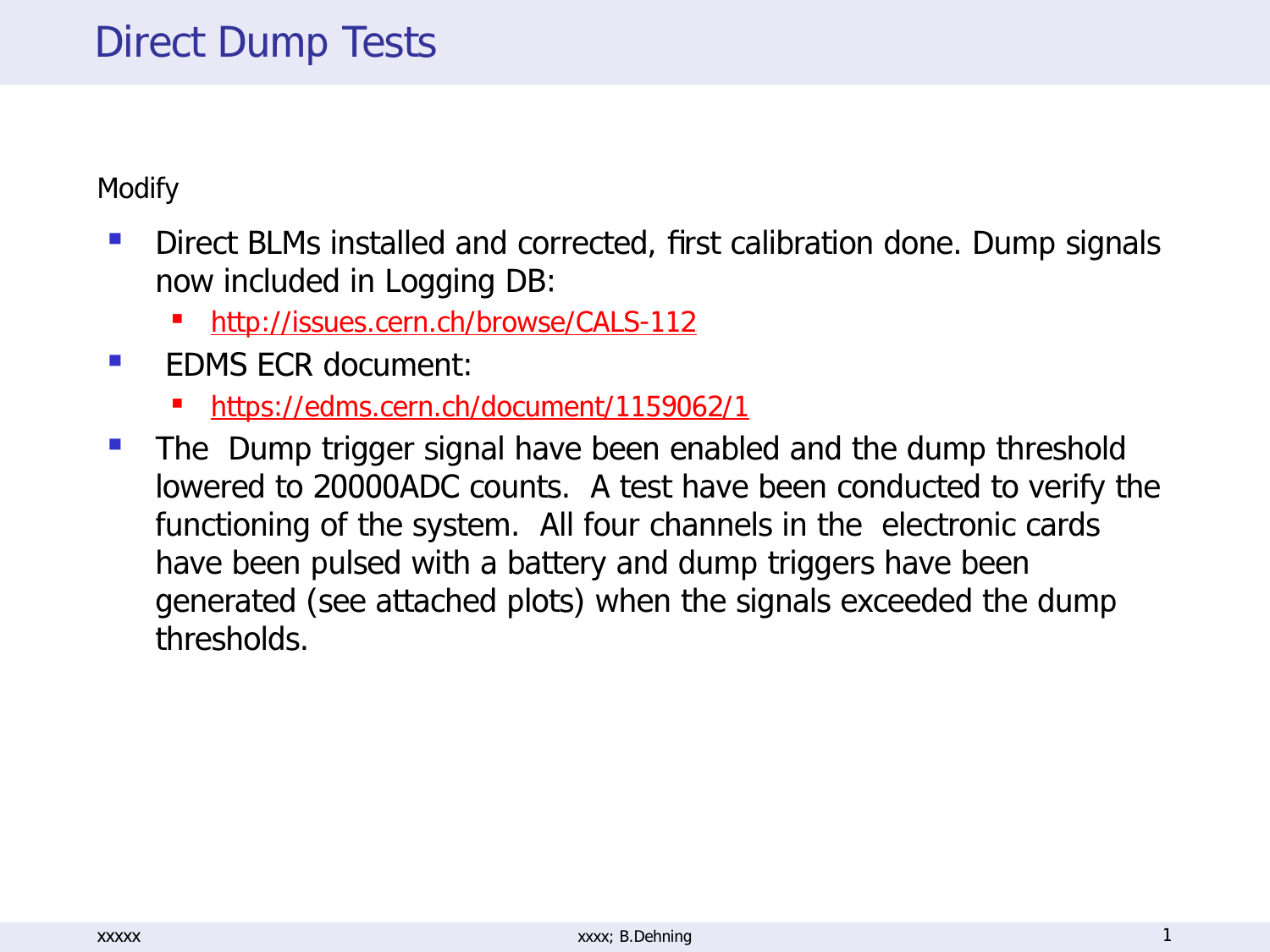

# Direct Dump Tests
Modify
Direct BLMs installed and corrected, first calibration done. Dump signals now included in Logging DB:
http://issues.cern.ch/browse/CALS-112
 EDMS ECR document:
https://edms.cern.ch/document/1159062/1
The  Dump trigger signal have been enabled and the dump threshold lowered to 20000ADC counts.  A test have been conducted to verify the functioning of the system.  All four channels in the  electronic cards have been pulsed with a battery and dump triggers have been generated (see attached plots) when the signals exceeded the dump thresholds.

1
xxxxx
xxxx; B.Dehning